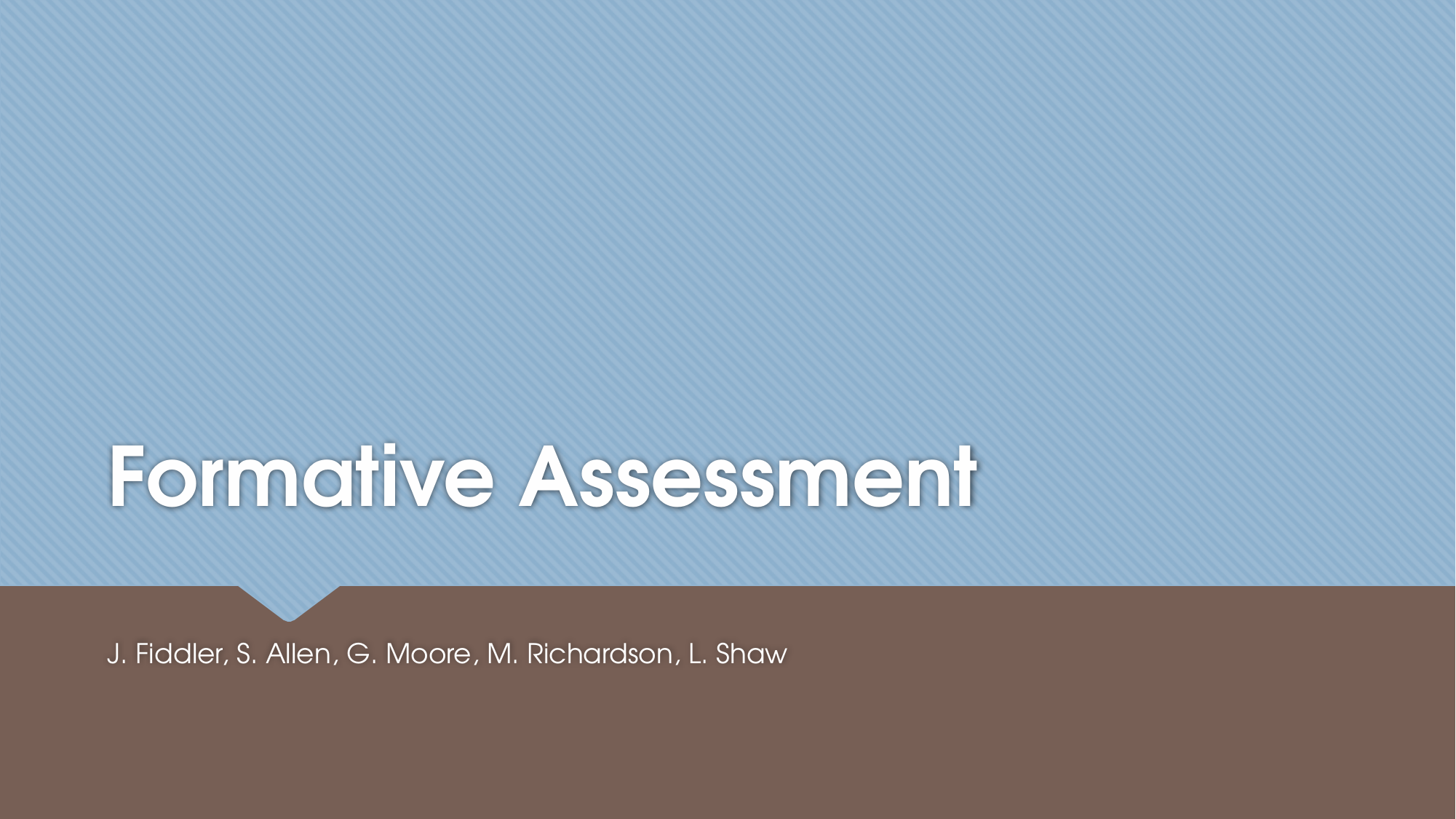

# Formative Assessment
J. Fiddler, S. Allen, G. Moore, M. Richardson, L. Shaw